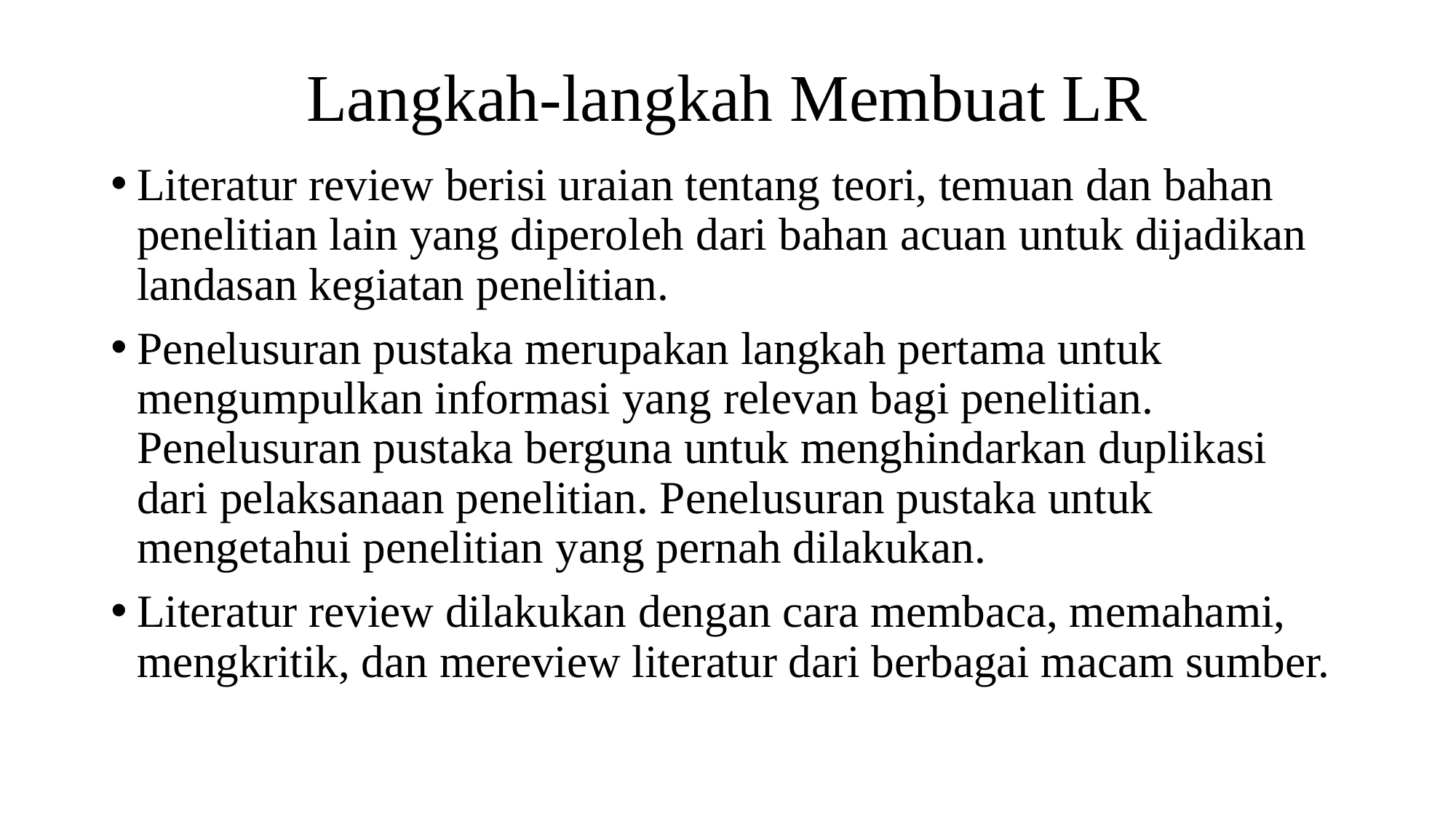

# Langkah-langkah Membuat LR
Literatur review berisi uraian tentang teori, temuan dan bahan penelitian lain yang diperoleh dari bahan acuan untuk dijadikan landasan kegiatan penelitian.
Penelusuran pustaka merupakan langkah pertama untuk mengumpulkan informasi yang relevan bagi penelitian. Penelusuran pustaka berguna untuk menghindarkan duplikasi dari pelaksanaan penelitian. Penelusuran pustaka untuk mengetahui penelitian yang pernah dilakukan.
Literatur review dilakukan dengan cara membaca, memahami, mengkritik, dan mereview literatur dari berbagai macam sumber.